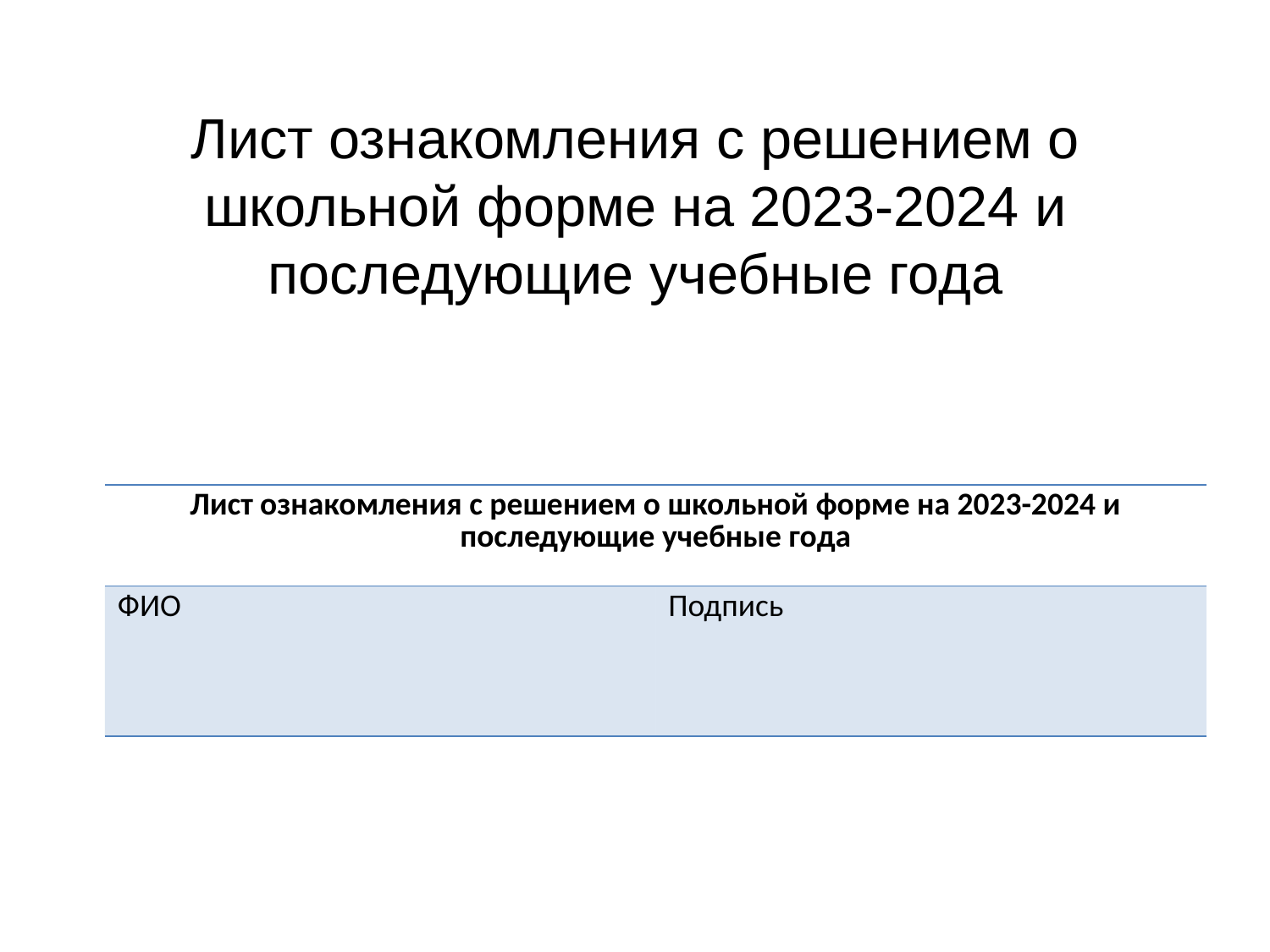

Лист ознакомления с решением о школьной форме на 2023-2024 и последующие учебные года

| Лист ознакомления с решением о школьной форме на 2023-2024 и последующие учебные года |  |
| --- | --- |
| ФИО | Подпись |